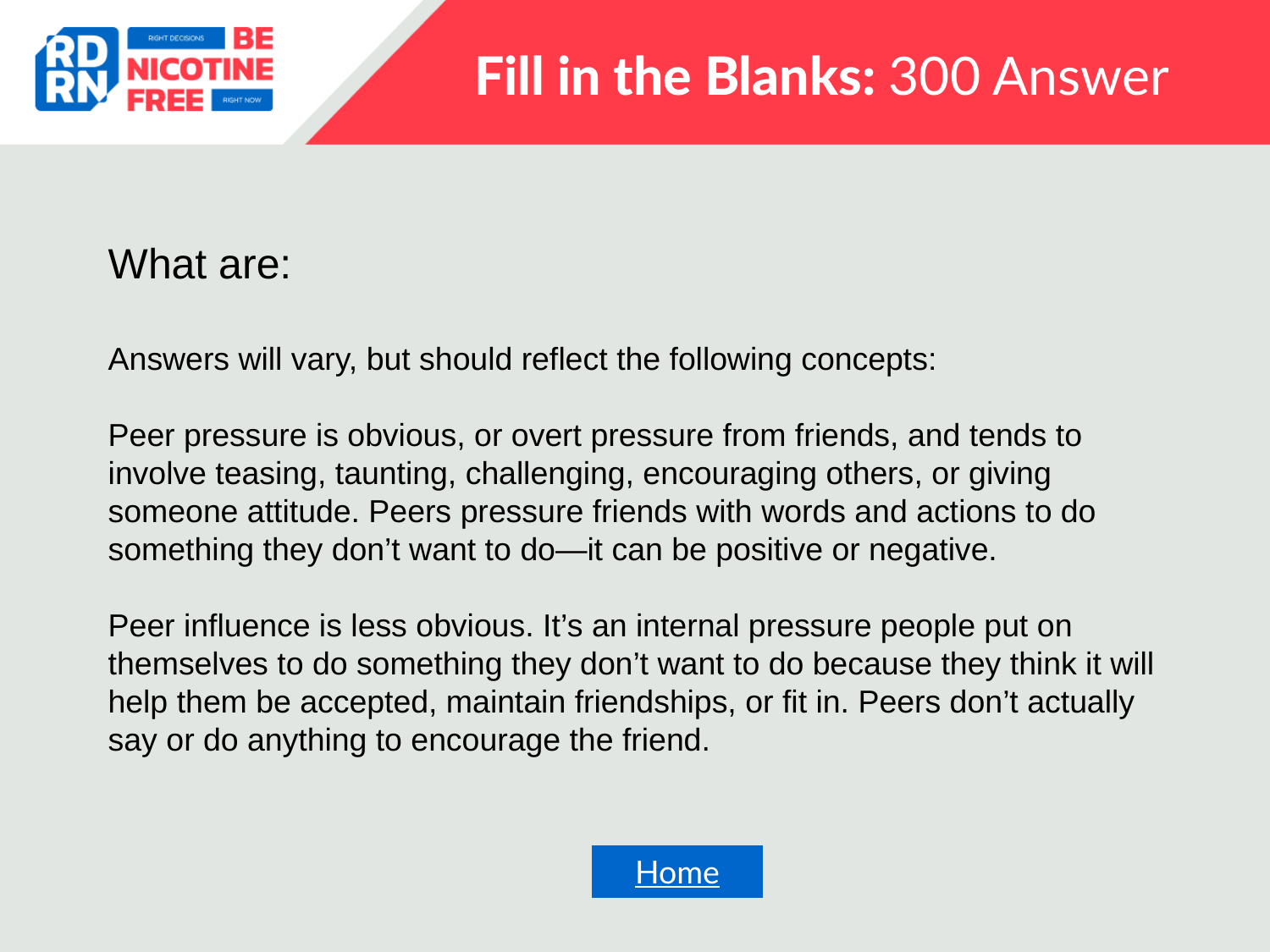

# Fill in the Blanks: 300 Answer
What are:

Answers will vary, but should reflect the following concepts:

Peer pressure is obvious, or overt pressure from friends, and tends to involve teasing, taunting, challenging, encouraging others, or giving someone attitude. Peers pressure friends with words and actions to do something they don’t want to do—it can be positive or negative.

Peer influence is less obvious. It’s an internal pressure people put on themselves to do something they don’t want to do because they think it will help them be accepted, maintain friendships, or fit in. Peers don’t actually say or do anything to encourage the friend.

Home
Home